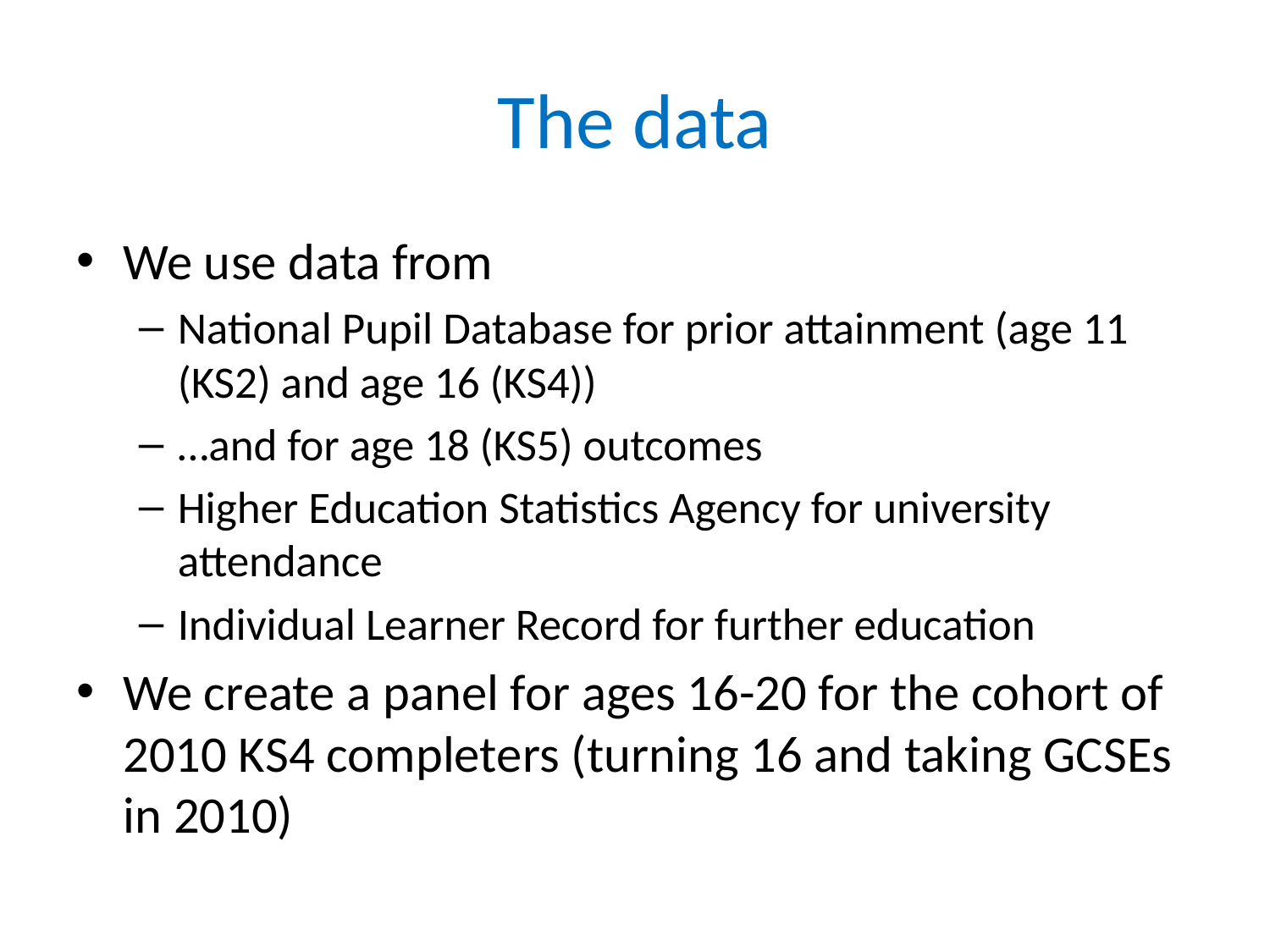

# The data
We use data from
National Pupil Database for prior attainment (age 11 (KS2) and age 16 (KS4))
…and for age 18 (KS5) outcomes
Higher Education Statistics Agency for university attendance
Individual Learner Record for further education
We create a panel for ages 16-20 for the cohort of 2010 KS4 completers (turning 16 and taking GCSEs in 2010)